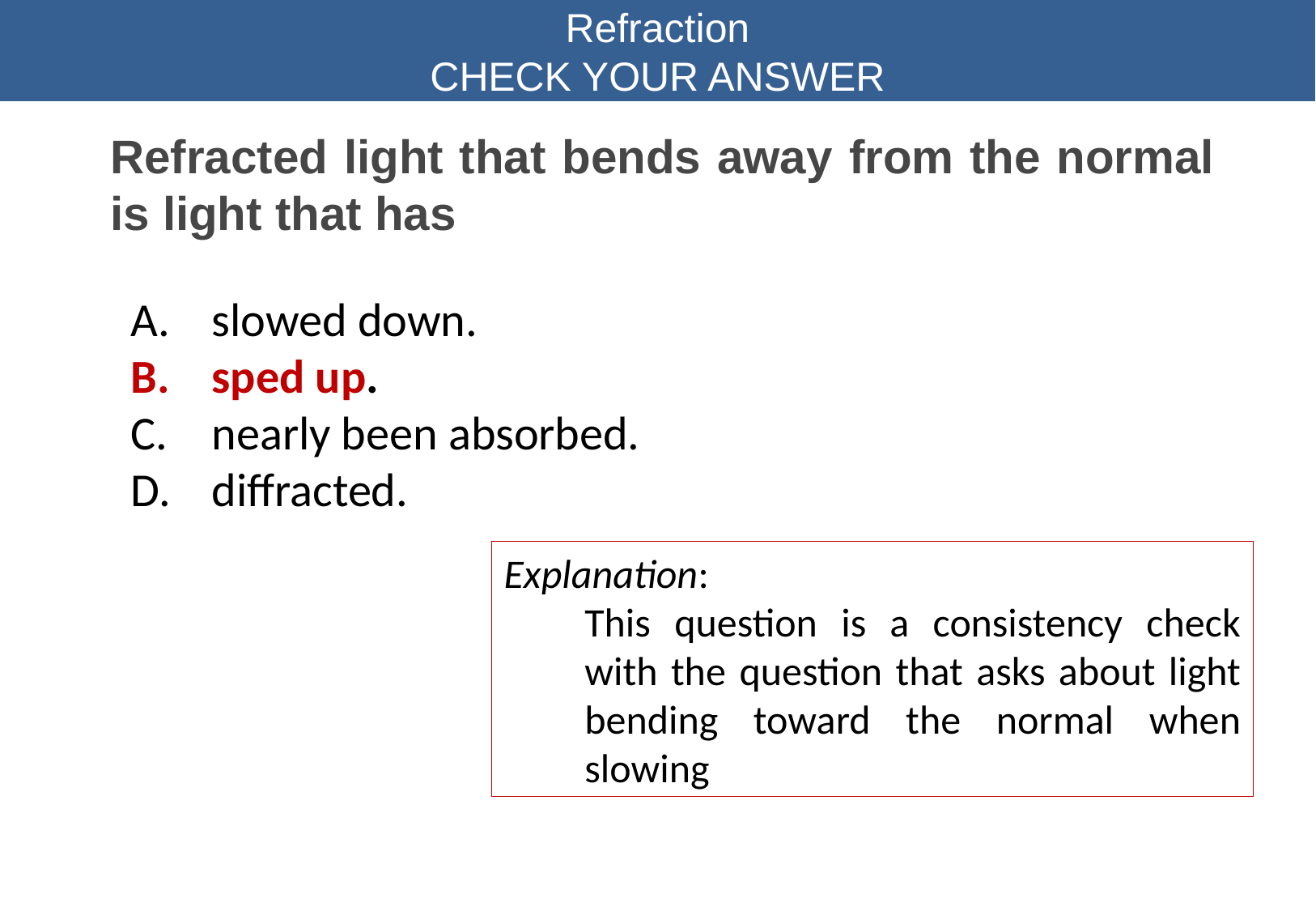

Refraction
CHECK YOUR ANSWER
Refracted light that bends away from the normal is light that has
A.	slowed down.
sped up.
nearly been absorbed.
diffracted.
Explanation:
	This question is a consistency check with the question that asks about light bending toward the normal when slowing